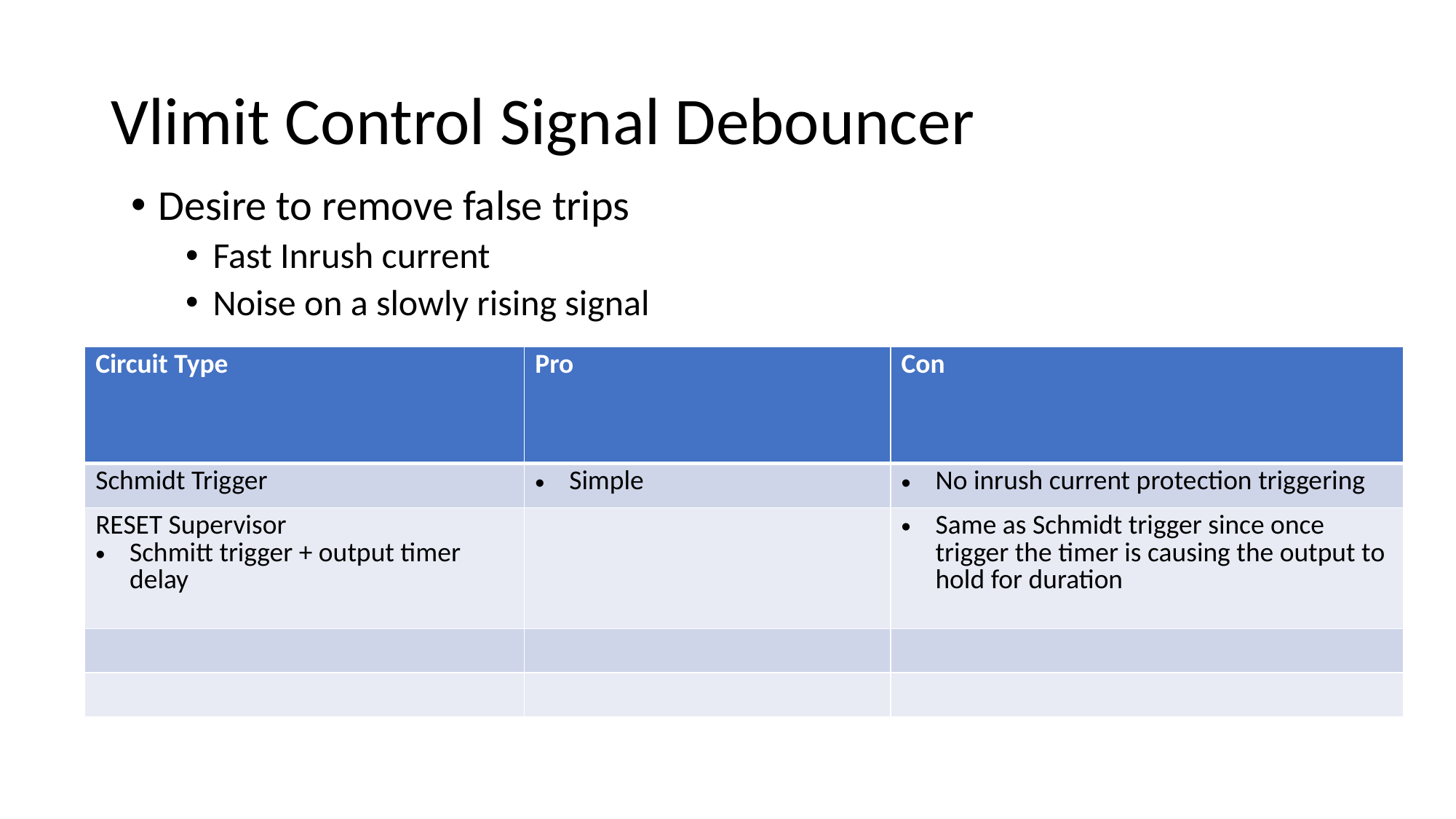

# Vlimit Control Signal Debouncer
Desire to remove false trips
Fast Inrush current
Noise on a slowly rising signal

| Circuit Type | Pro | Con |
| --- | --- | --- |
| Schmidt Trigger | Simple | No inrush current protection triggering |
| RESET Supervisor Schmitt trigger + output timer delay |  | Same as Schmidt trigger since once trigger the timer is causing the output to hold for duration |
|  |  |  |
|  |  |  |